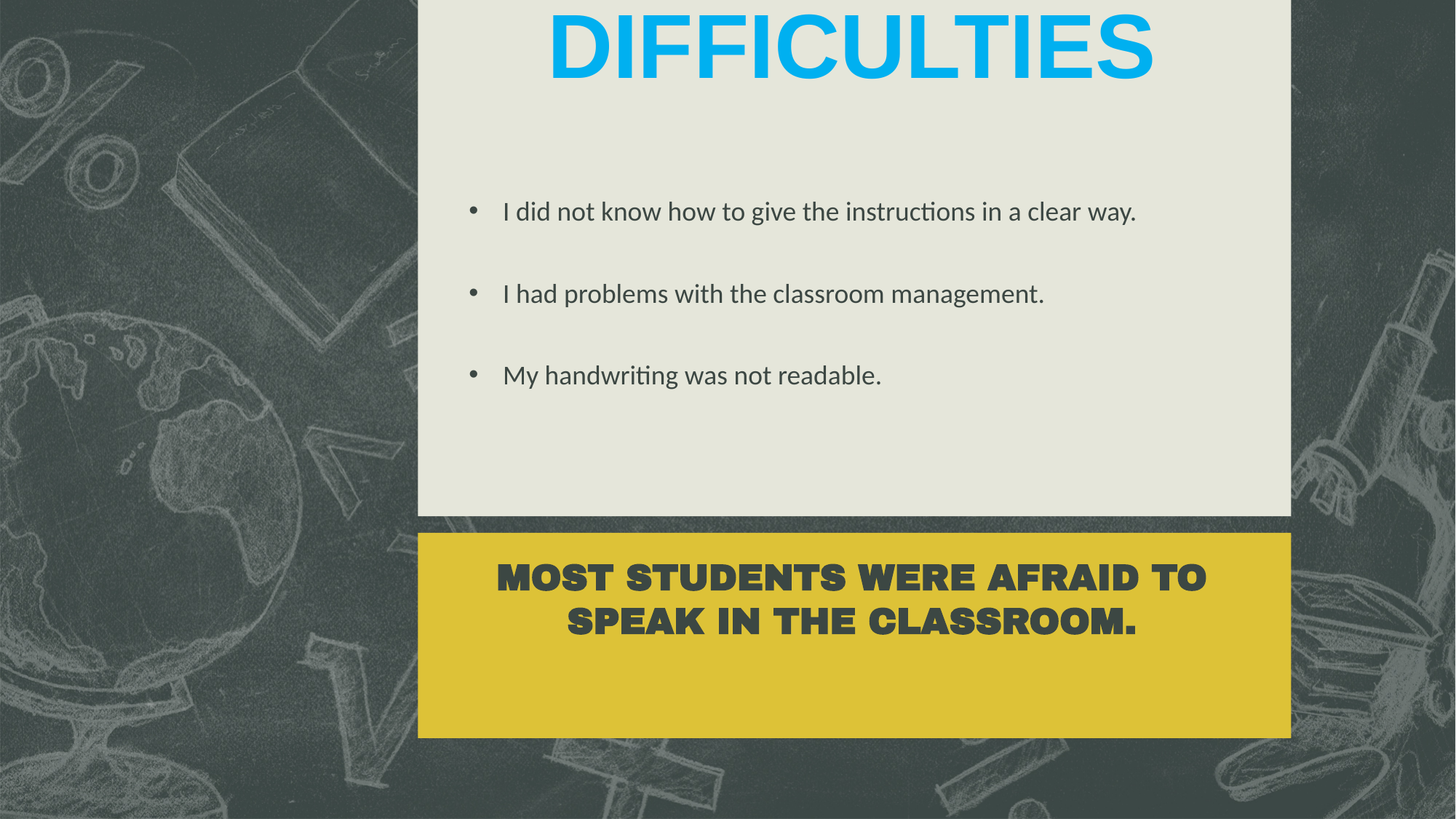

# DIFFICULTIES
I did not know how to give the instructions in a clear way.
I had problems with the classroom management.
My handwriting was not readable.

MOST STUDENTS WERE AFRAID TO SPEAK IN THE CLASSROOM.